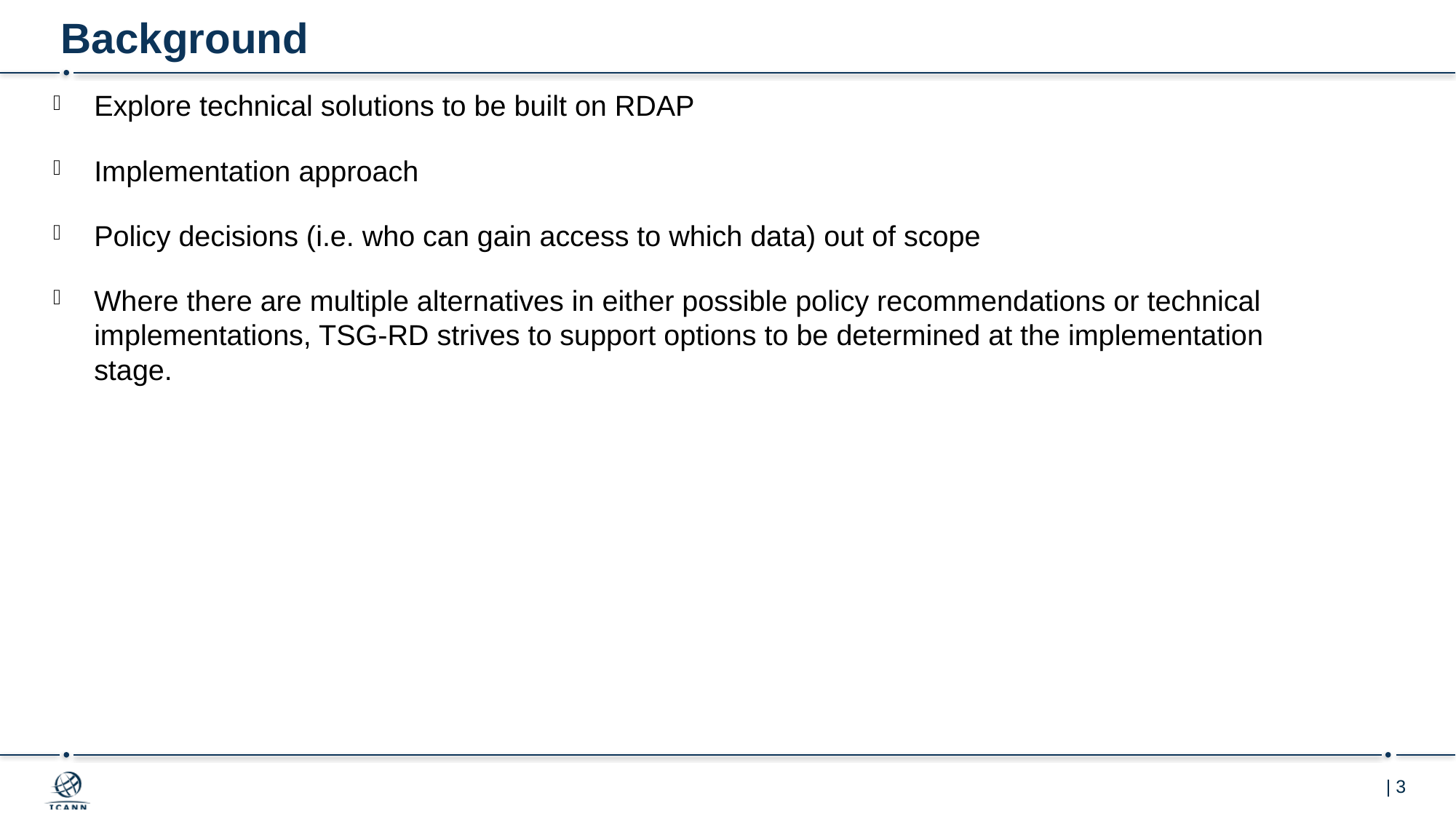

# Background
Explore technical solutions to be built on RDAP
Implementation approach
Policy decisions (i.e. who can gain access to which data) out of scope
Where there are multiple alternatives in either possible policy recommendations or technical implementations, TSG-RD strives to support options to be determined at the implementation stage.